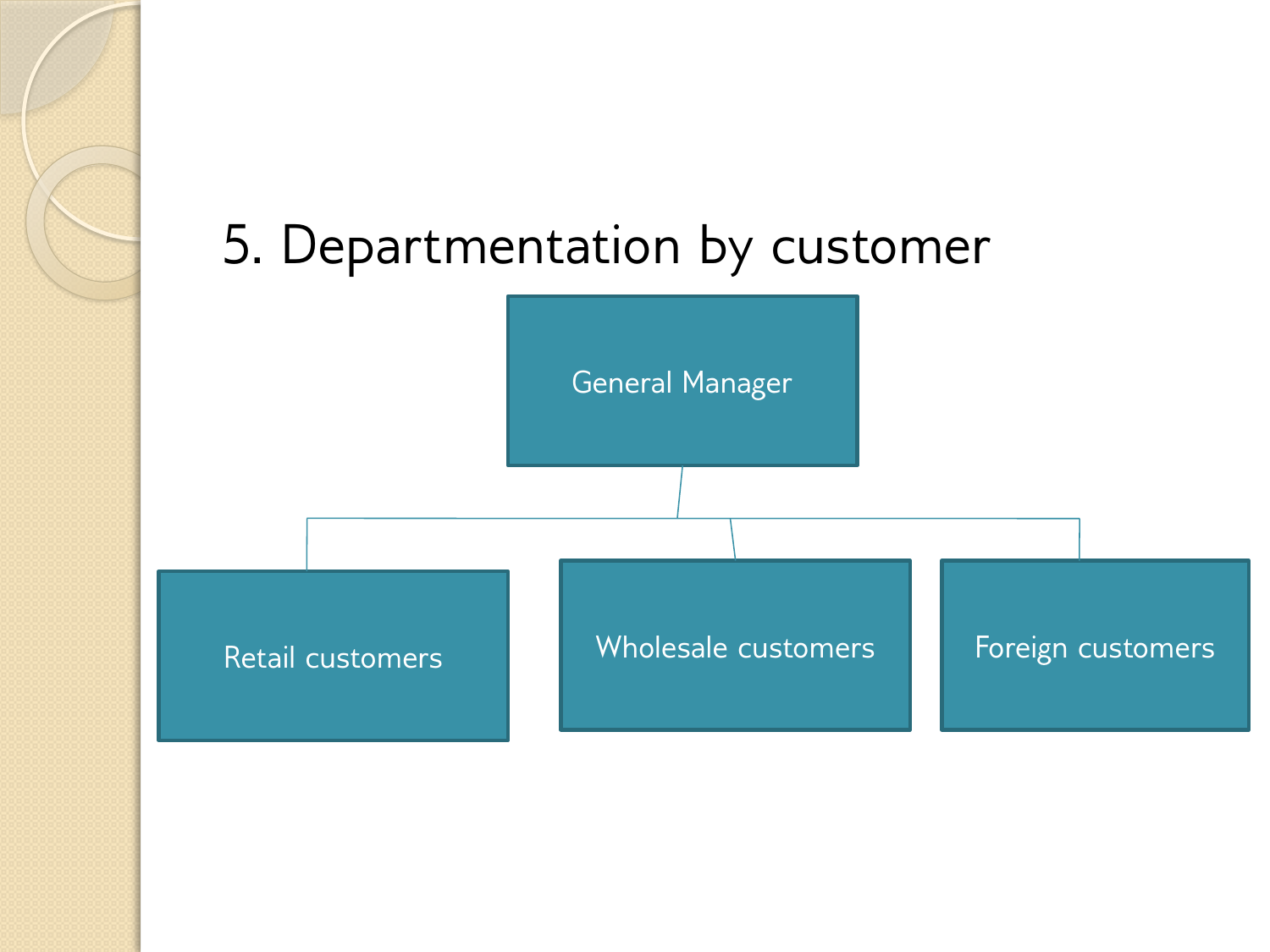

#
5. Departmentation by customer
General Manager
Wholesale customers
Foreign customers
Retail customers